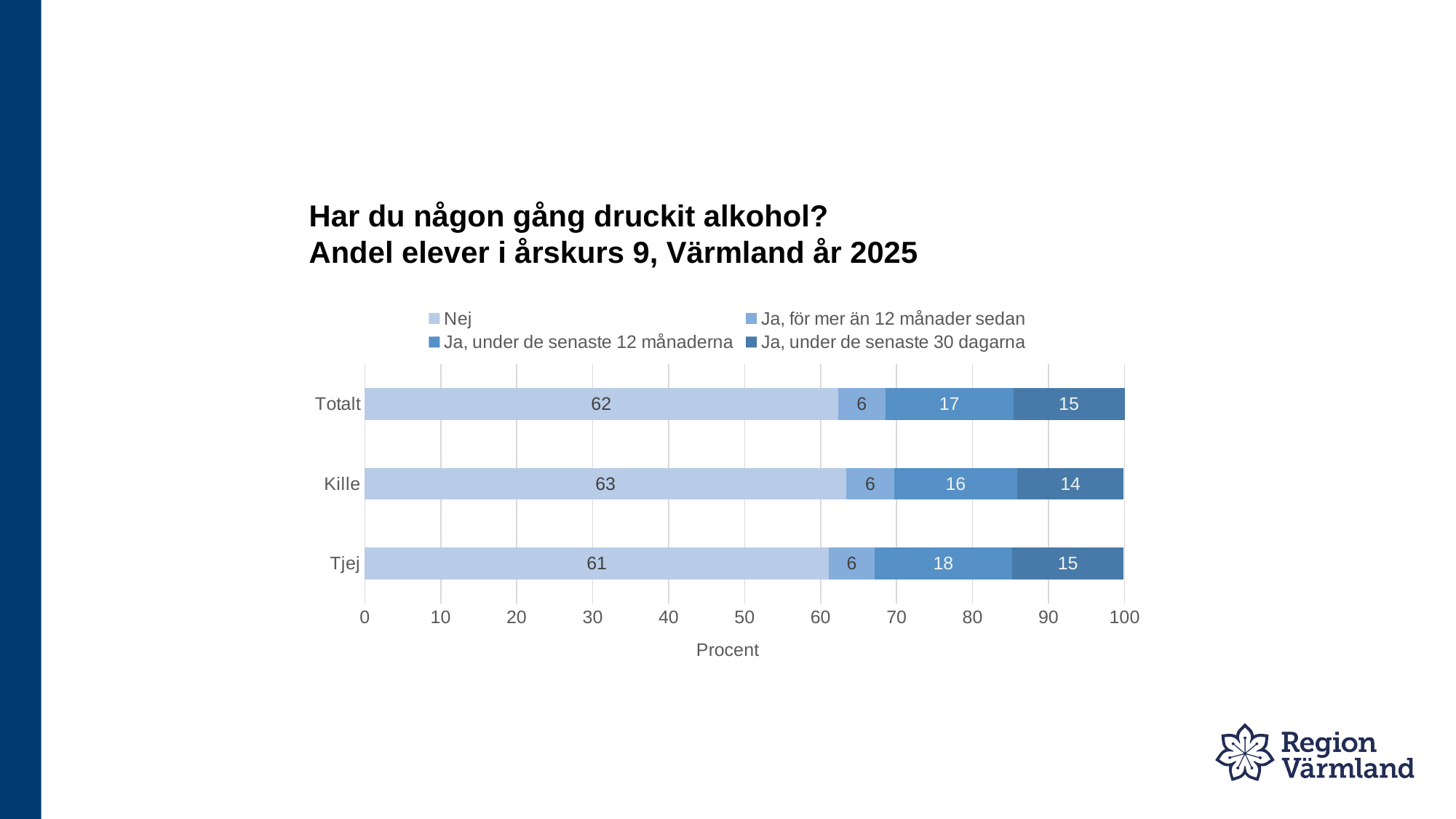

# Har du någon gång druckit alkohol? Andel elever i årskurs 9, Värmland år 2025

### Chart

| Category | Nej | Ja, för mer än 12 månader sedan | Ja, under de senaste 12 månaderna | Ja, under de senaste 30 dagarna |
|---|---|---|---|---|
| Tjej | 61.1 | 6.0 | 18.1 | 14.7 |
| Kille | 63.4 | 6.3 | 16.2 | 14.0 |
| Totalt | 62.3 | 6.2 | 16.9 | 14.6 |